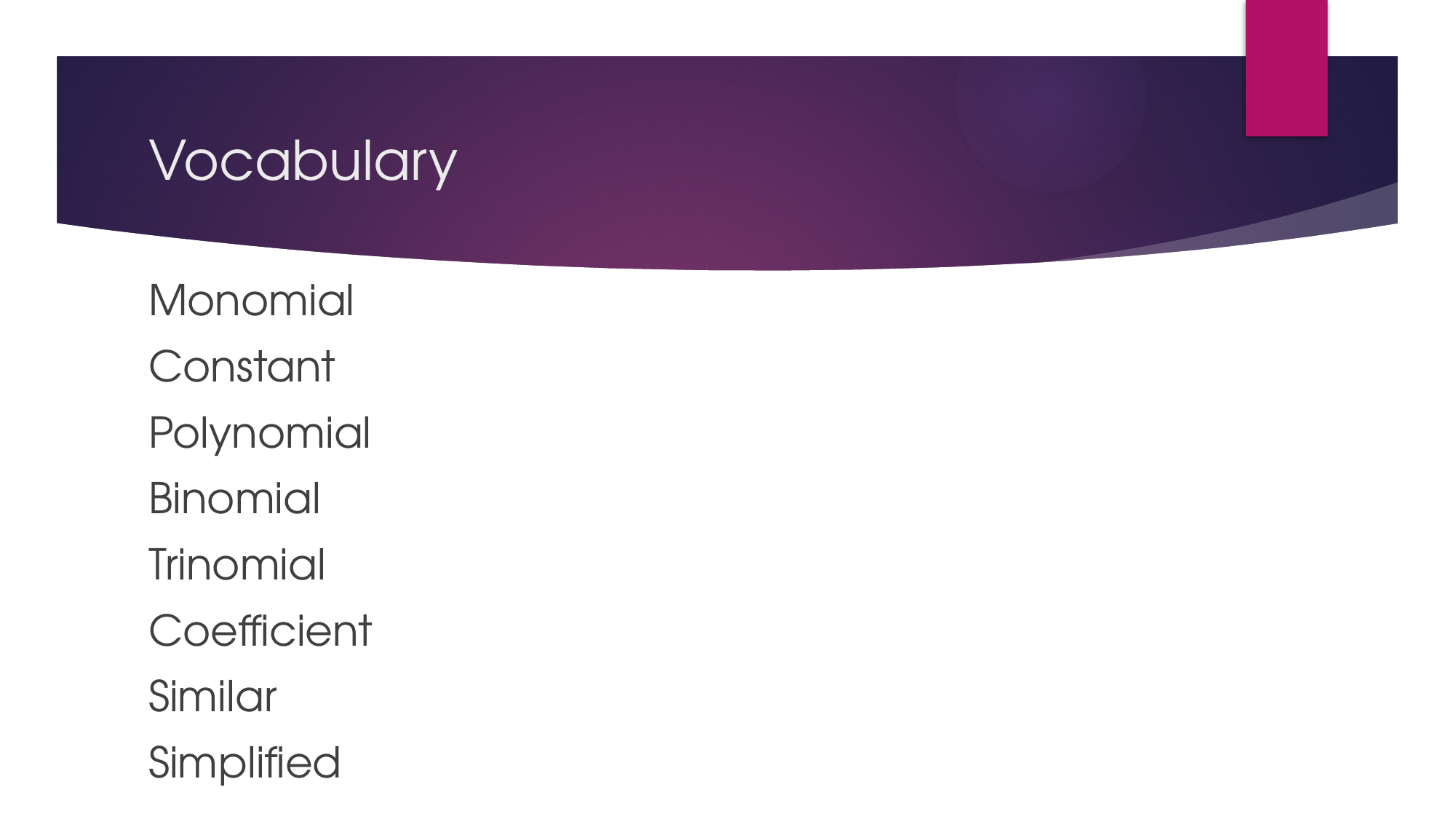

# Vocabulary
Monomial
Constant
Polynomial
Binomial
Trinomial
Coefficient
Similar
Simplified